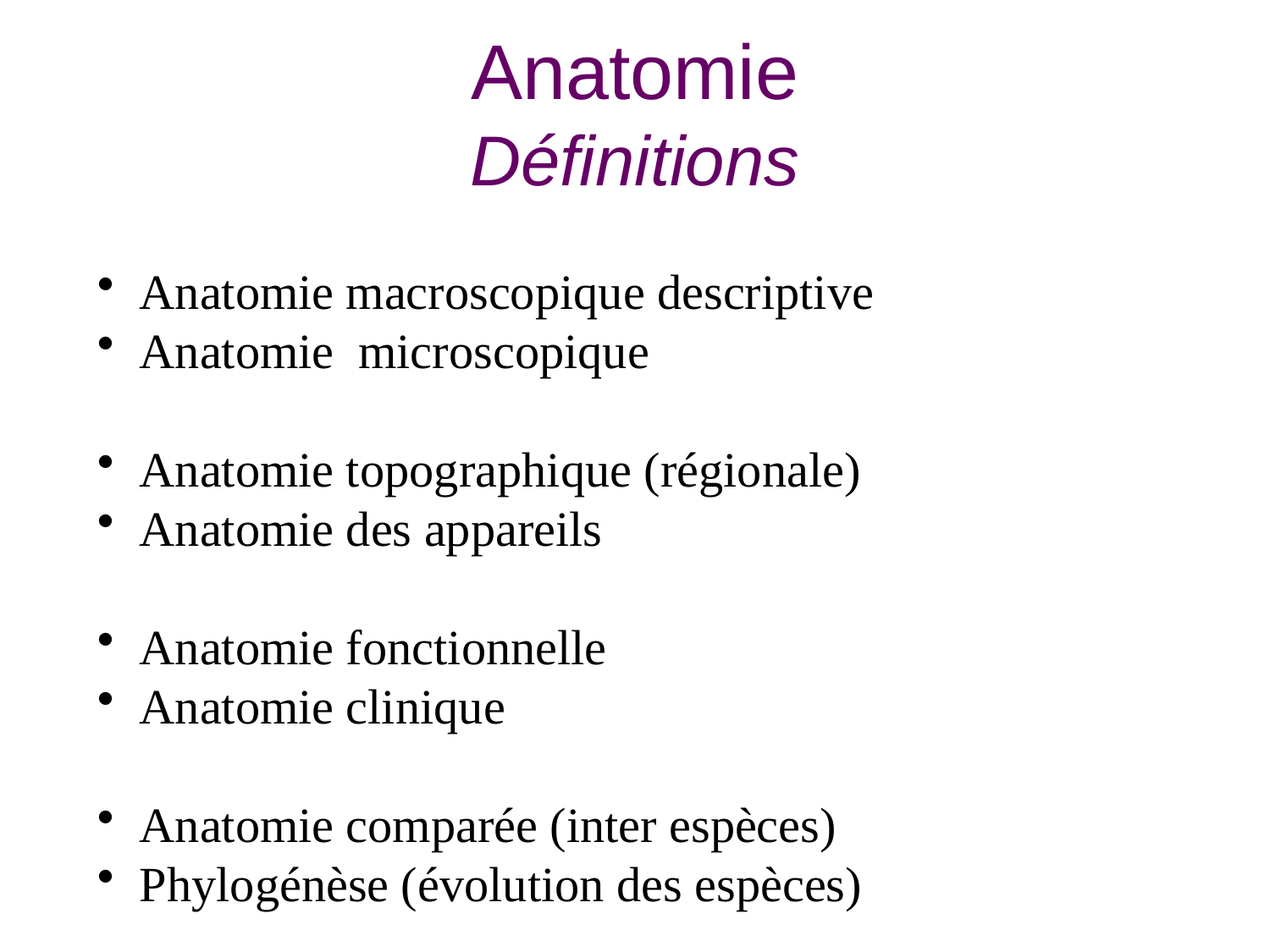

Anatomie
Définitions
 Anatomie macroscopique descriptive
 Anatomie  microscopique

 Anatomie topographique (régionale)
 Anatomie des appareils

 Anatomie fonctionnelle
 Anatomie clinique

 Anatomie comparée (inter espèces)
 Phylogénèse (évolution des espèces)